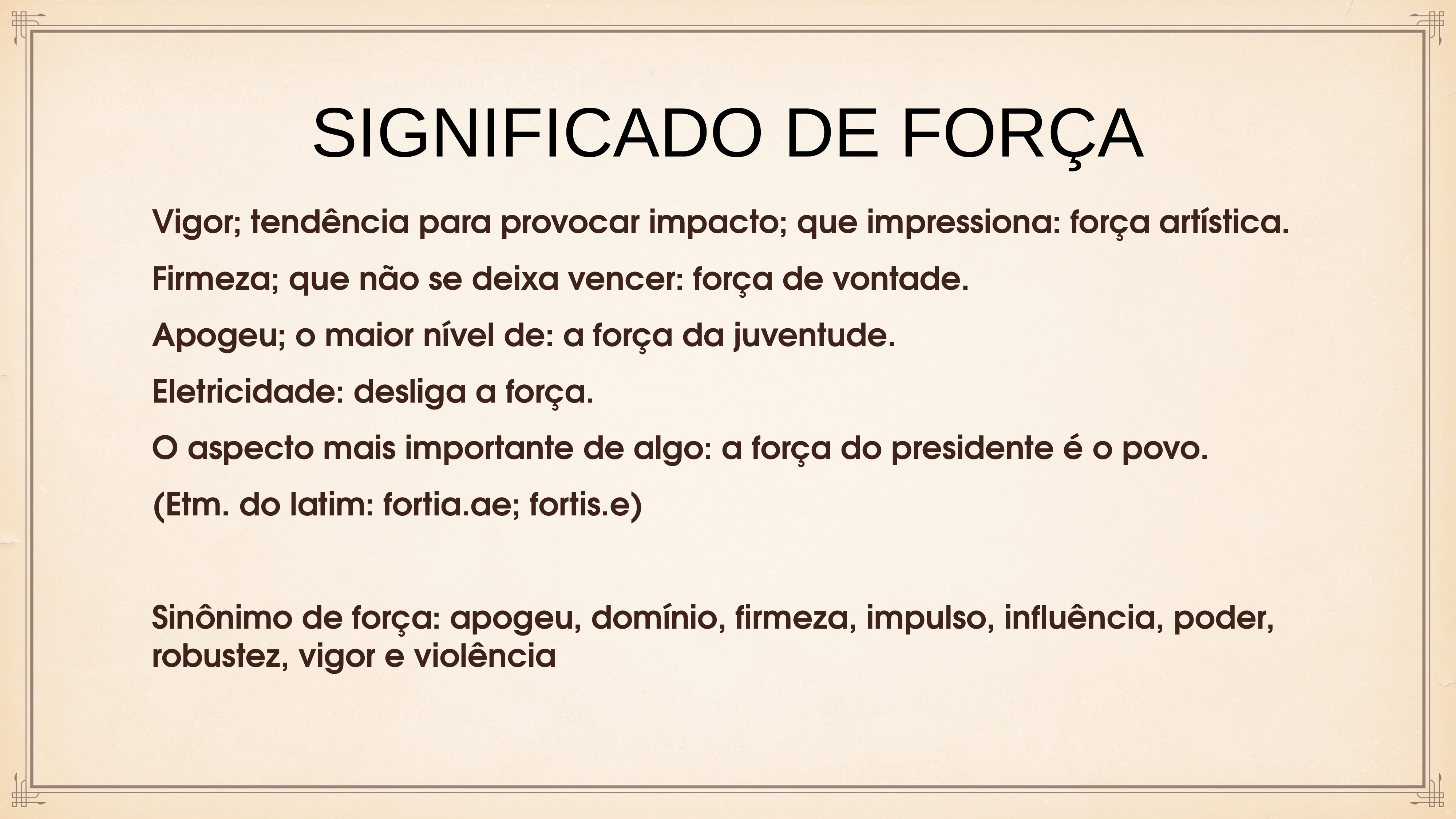

Significado de Força
Vigor; tendência para provocar impacto; que impressiona: força artística.
Firmeza; que não se deixa vencer: força de vontade.
Apogeu; o maior nível de: a força da juventude.
Eletricidade: desliga a força.
O aspecto mais importante de algo: a força do presidente é o povo.
(Etm. do latim: fortia.ae; fortis.e)

Sinônimo de força: apogeu, domínio, firmeza, impulso, influência, poder, robustez, vigor e violência